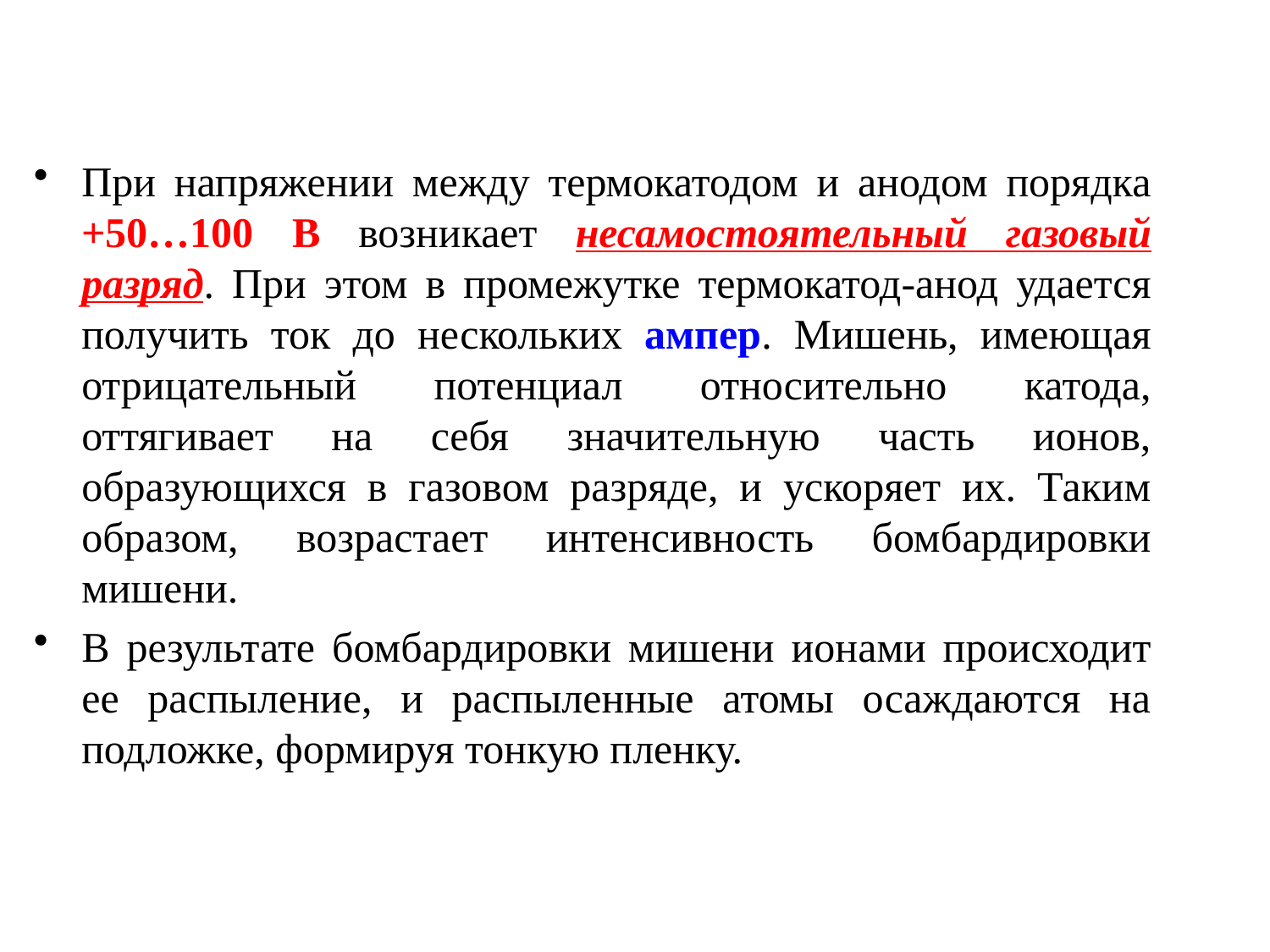

При напряжении между термокатодом и анодом порядка +50…100 В возникает несамостоятельный газовый разряд. При этом в промежутке термокатод-анод удается получить ток до нескольких ампер. Мишень, имеющая отрицательный потенциал относительно катода, оттягивает на себя значительную часть ионов, образующихся в газовом разряде, и ускоряет их. Таким образом, возрастает интенсивность бомбардировки мишени.
В результате бомбардировки мишени ионами происходит ее распыление, и распыленные атомы осаждаются на подложке, формируя тонкую пленку.